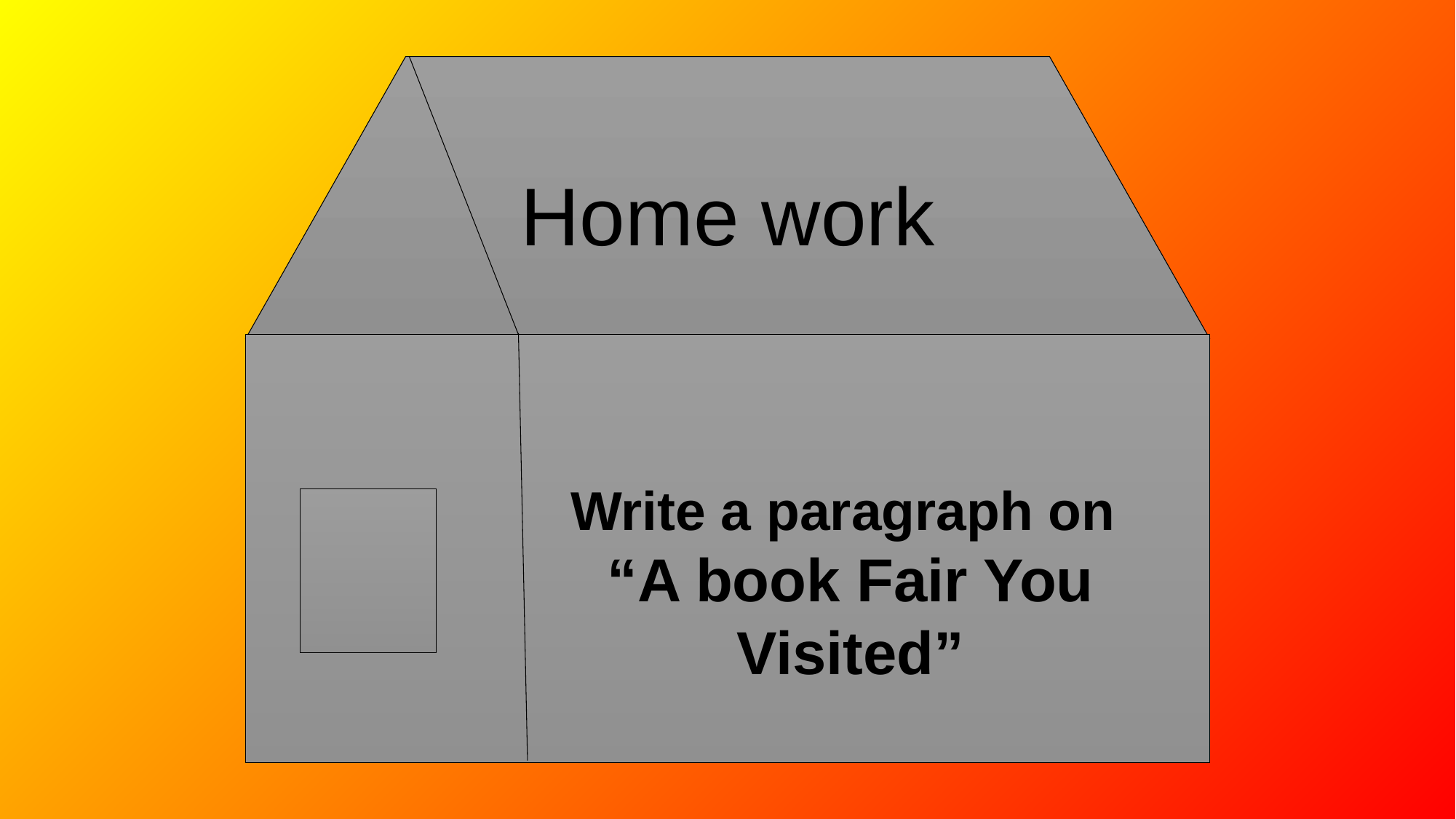

Home work

Write a paragraph on
“A book Fair You Visited”